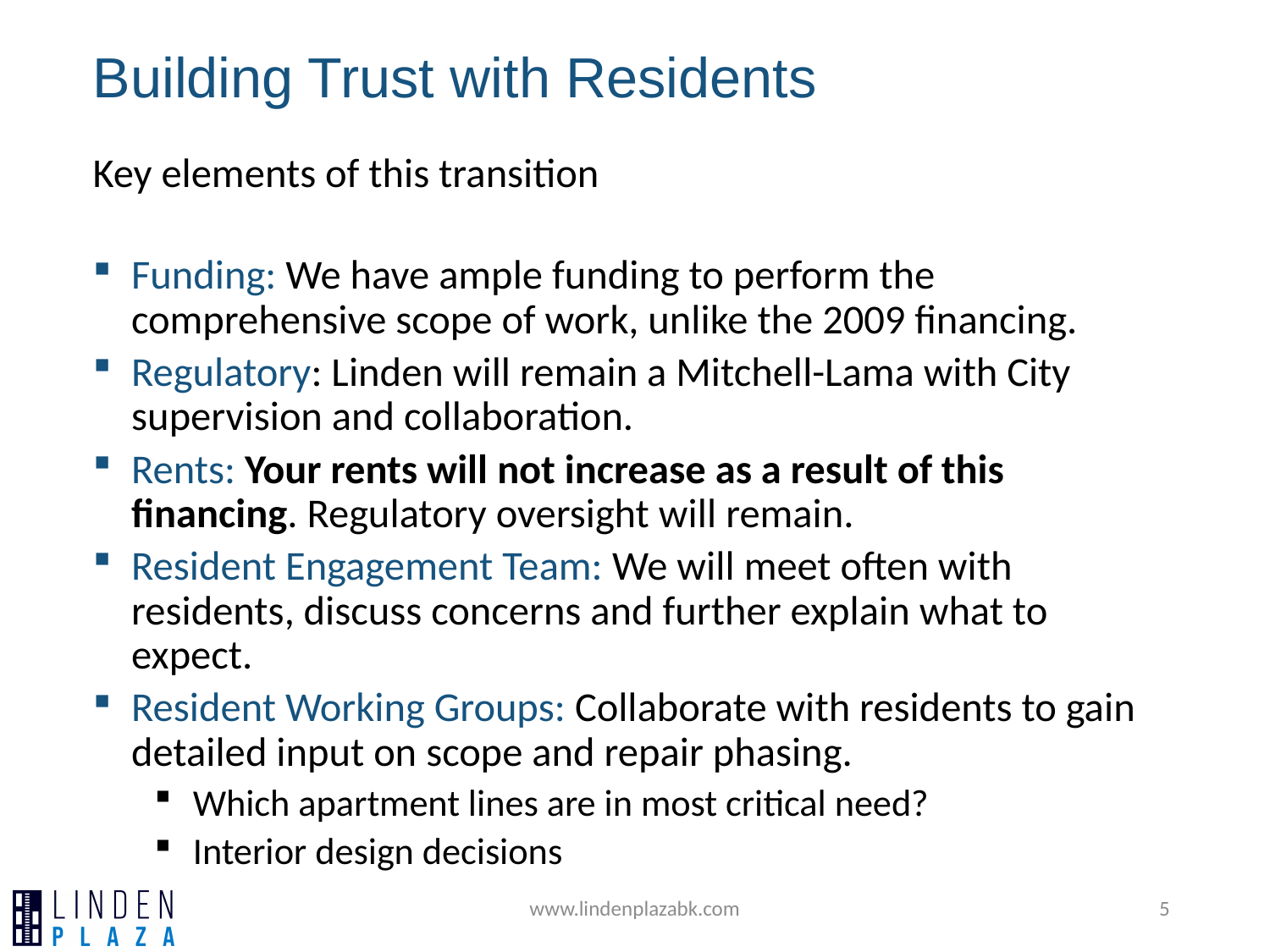

Building Trust with Residents
Key elements of this transition
Funding: We have ample funding to perform the comprehensive scope of work, unlike the 2009 financing.
Regulatory: Linden will remain a Mitchell-Lama with City supervision and collaboration.
Rents: Your rents will not increase as a result of this financing. Regulatory oversight will remain.
Resident Engagement Team: We will meet often with residents, discuss concerns and further explain what to expect.
Resident Working Groups: Collaborate with residents to gain detailed input on scope and repair phasing.
Which apartment lines are in most critical need?
Interior design decisions
www.lindenplazabk.com
5